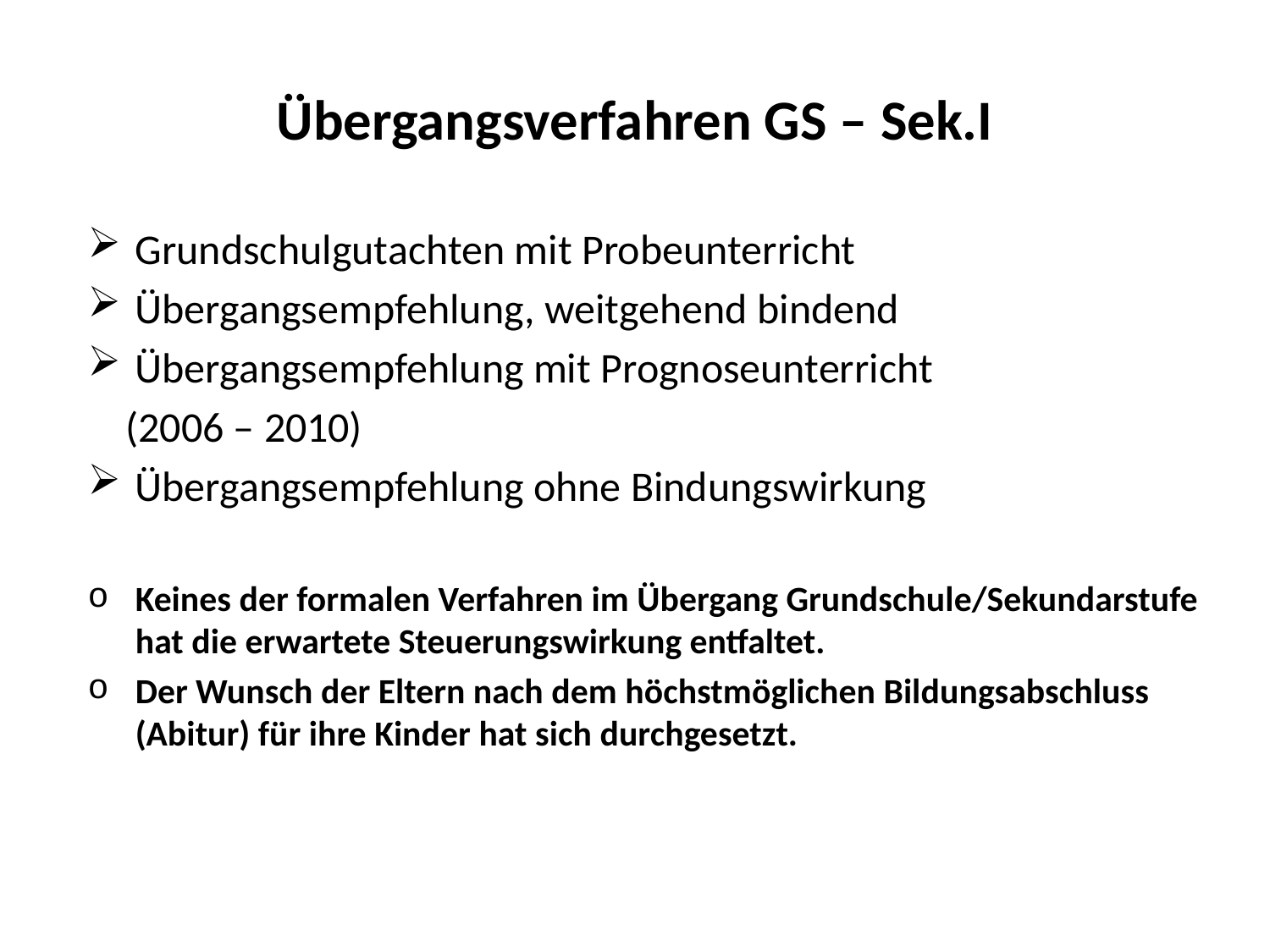

# Übergangsverfahren GS – Sek.I
Grundschulgutachten mit Probeunterricht
Übergangsempfehlung, weitgehend bindend
Übergangsempfehlung mit Prognoseunterricht
    (2006 – 2010)
Übergangsempfehlung ohne Bindungswirkung

Keines der formalen Verfahren im Übergang Grundschule/Sekundarstufe hat die erwartete Steuerungswirkung entfaltet.
Der Wunsch der Eltern nach dem höchstmöglichen Bildungsabschluss (Abitur) für ihre Kinder hat sich durchgesetzt.